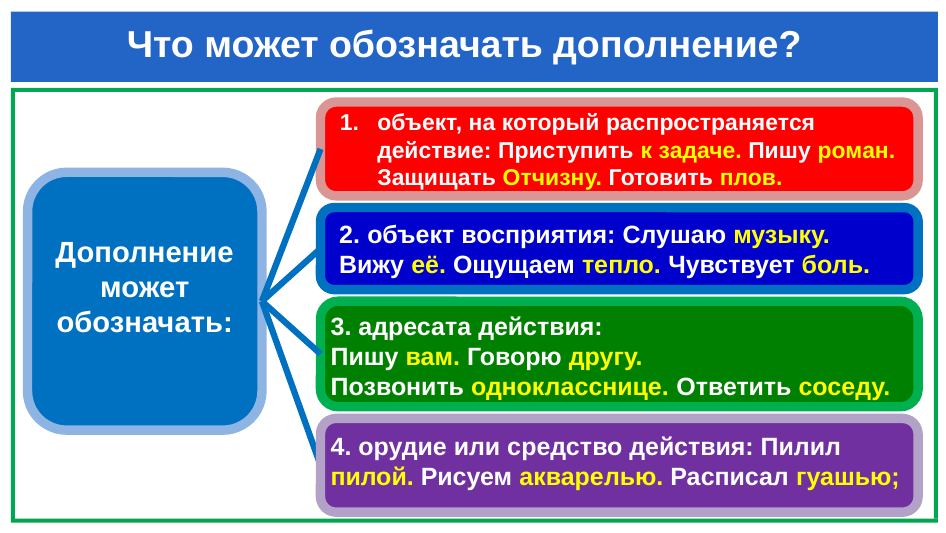

# Что может обозначать дополнение?

объект, на который распространяется действие: Приступить к задаче. Пишу роман. Защищать Отчизну. Готовить плов.

Дополнение может обозначать:

2. объект восприятия: Слушаю музыку. Вижу её. Ощущаем тепло. Чувствует боль.

3. адресата действия:
Пишу вам. Говорю другу.
Позвонить однокласснице. Ответить соседу.

4. орудие или средство действия: Пилил пилой. Рисуем акварелью. Расписал гуашью;